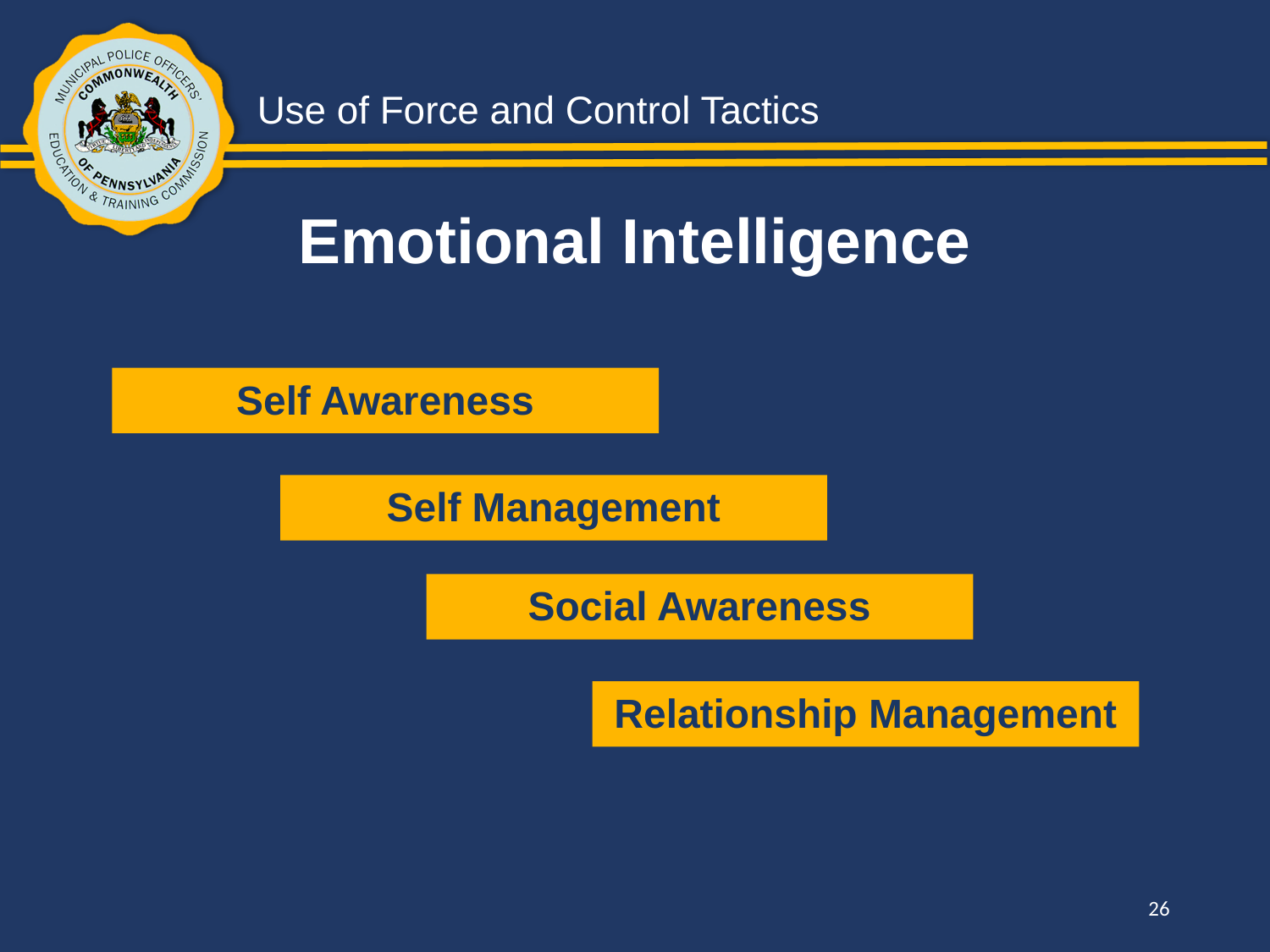

Emotional Intelligence
Self Awareness
Self Management
Social Awareness
Relationship Management
26